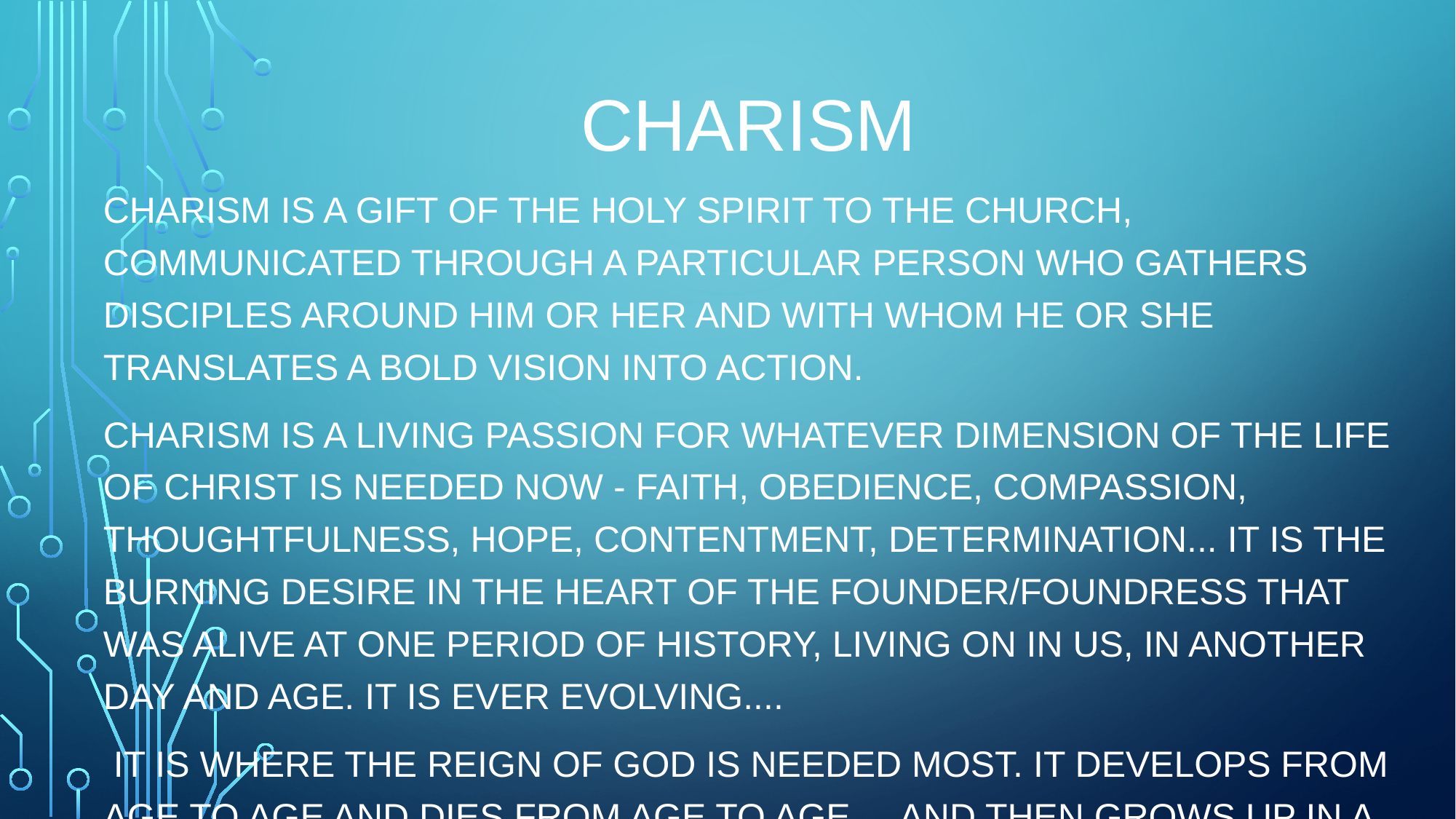

# CHARISM
Charism is a gift of the Holy Spirit to the Church, communicated through a particular person who gathers disciples around him or her and with whom he or she translates a bold vision into action.
Charism is a living passion for whatever dimension of the life of Christ is needed now - faith, obedience, compassion, thoughtfulness, hope, contentment, determination... It is the burning desire in the heart of the founder/foundress that was alive at one period of history, living on in us, in another day and age. It is ever evolving....
 it is where the reign of God is needed most. It develops from age to age and dies from age to age ... and then grows up in a new way.